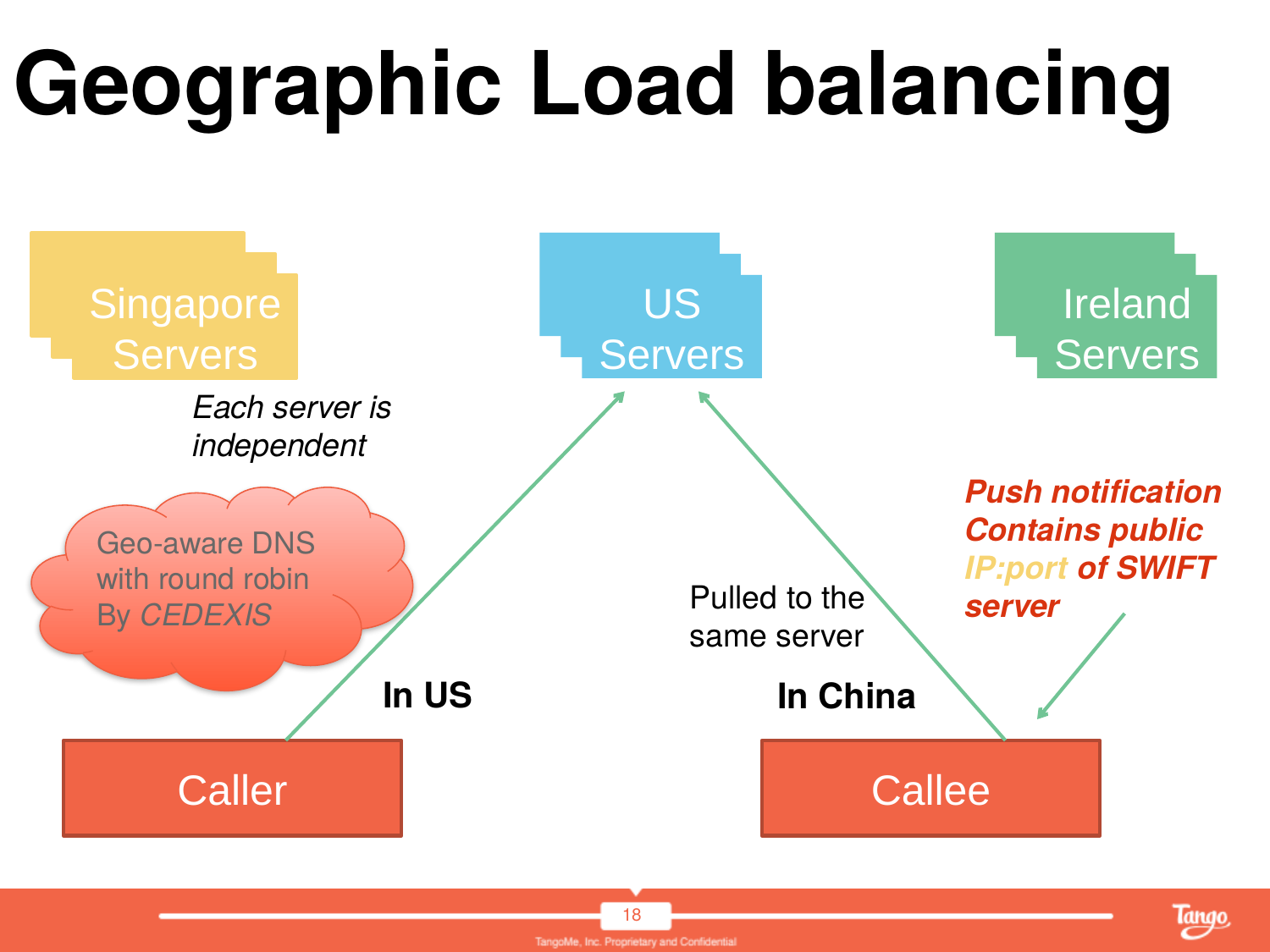

# Geographic Load balancing

Singapore
Servers
US
Servers
Ireland
Servers
Each server is independent
Push notification
Contains public IP:port of SWIFT server
Geo-aware DNS with round robin
By CEDEXIS
Pulled to the same server
In US
In China
Caller
Callee